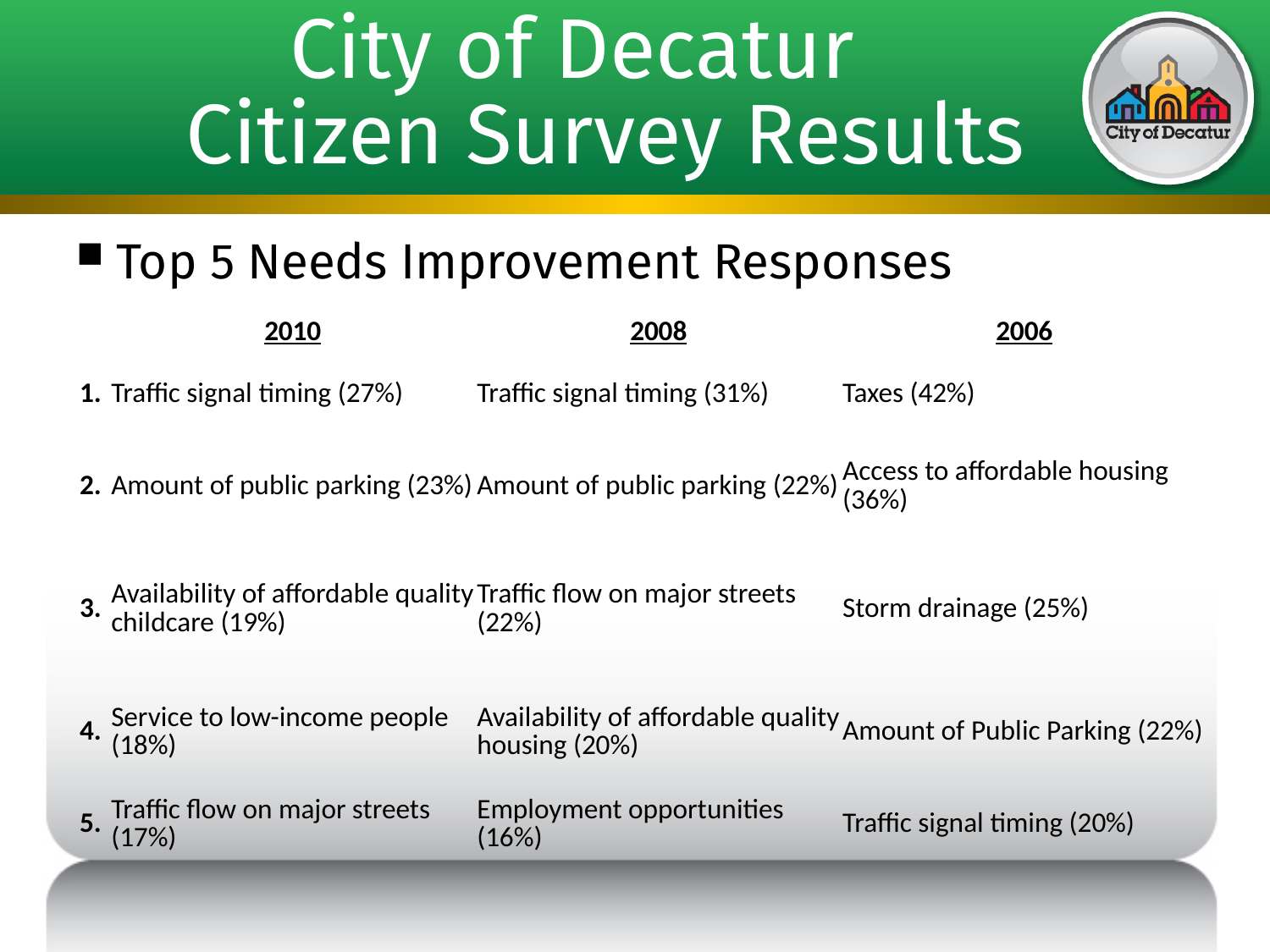

# City of Decatur Citizen Survey Results
Top 5 Needs Improvement Responses

|  | 2010 | 2008 | 2006 |
| --- | --- | --- | --- |
| 1. | Traffic signal timing (27%) | Traffic signal timing (31%) | Taxes (42%) |
| 2. | Amount of public parking (23%) | Amount of public parking (22%) | Access to affordable housing (36%) |
| 3. | Availability of affordable quality childcare (19%) | Traffic flow on major streets (22%) | Storm drainage (25%) |
| 4. | Service to low-income people (18%) | Availability of affordable quality housing (20%) | Amount of Public Parking (22%) |
| 5. | Traffic flow on major streets (17%) | Employment opportunities (16%) | Traffic signal timing (20%) |